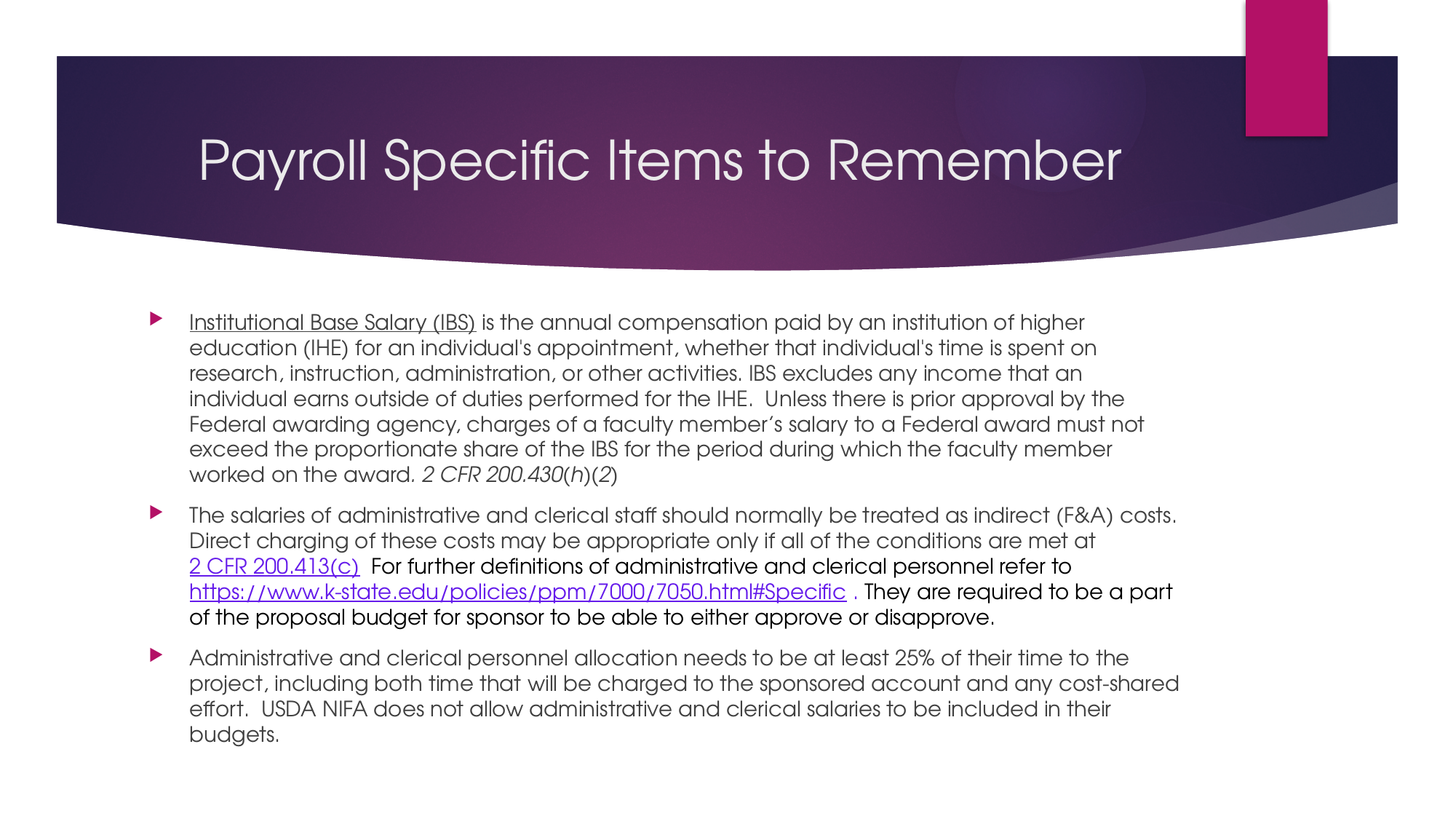

# Payroll Specific Items to Remember
Institutional Base Salary (IBS) is the annual compensation paid by an institution of higher education (IHE) for an individual's appointment, whether that individual's time is spent on research, instruction, administration, or other activities. IBS excludes any income that an individual earns outside of duties performed for the IHE.  Unless there is prior approval by the Federal awarding agency, charges of a faculty member’s salary to a Federal award must not exceed the proportionate share of the IBS for the period during which the faculty member worked on the award. 2 CFR 200.430(h)(2)
The salaries of administrative and clerical staff should normally be treated as indirect (F&A) costs. Direct charging of these costs may be appropriate only if all of the conditions are met at  2 CFR 200.413(c)  For further definitions of administrative and clerical personnel refer to https://www.k-state.edu/policies/ppm/7000/7050.html#Specific . They are required to be a part of the proposal budget for sponsor to be able to either approve or disapprove.
Administrative and clerical personnel allocation needs to be at least 25% of their time to the project, including both time that will be charged to the sponsored account and any cost-shared effort.  USDA NIFA does not allow administrative and clerical salaries to be included in their budgets.